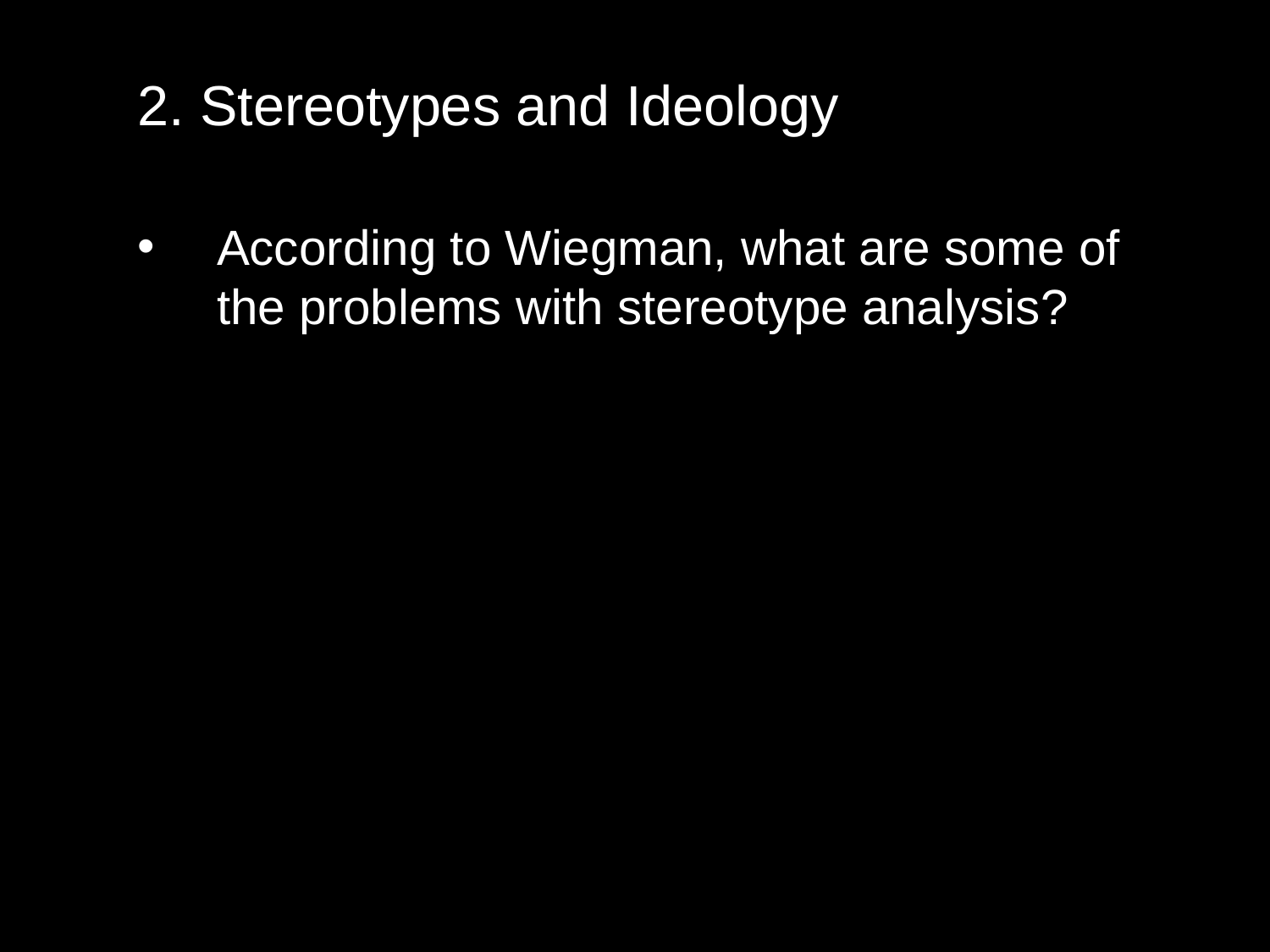

2. Stereotypes and Ideology

According to Wiegman, what are some of the problems with stereotype analysis?